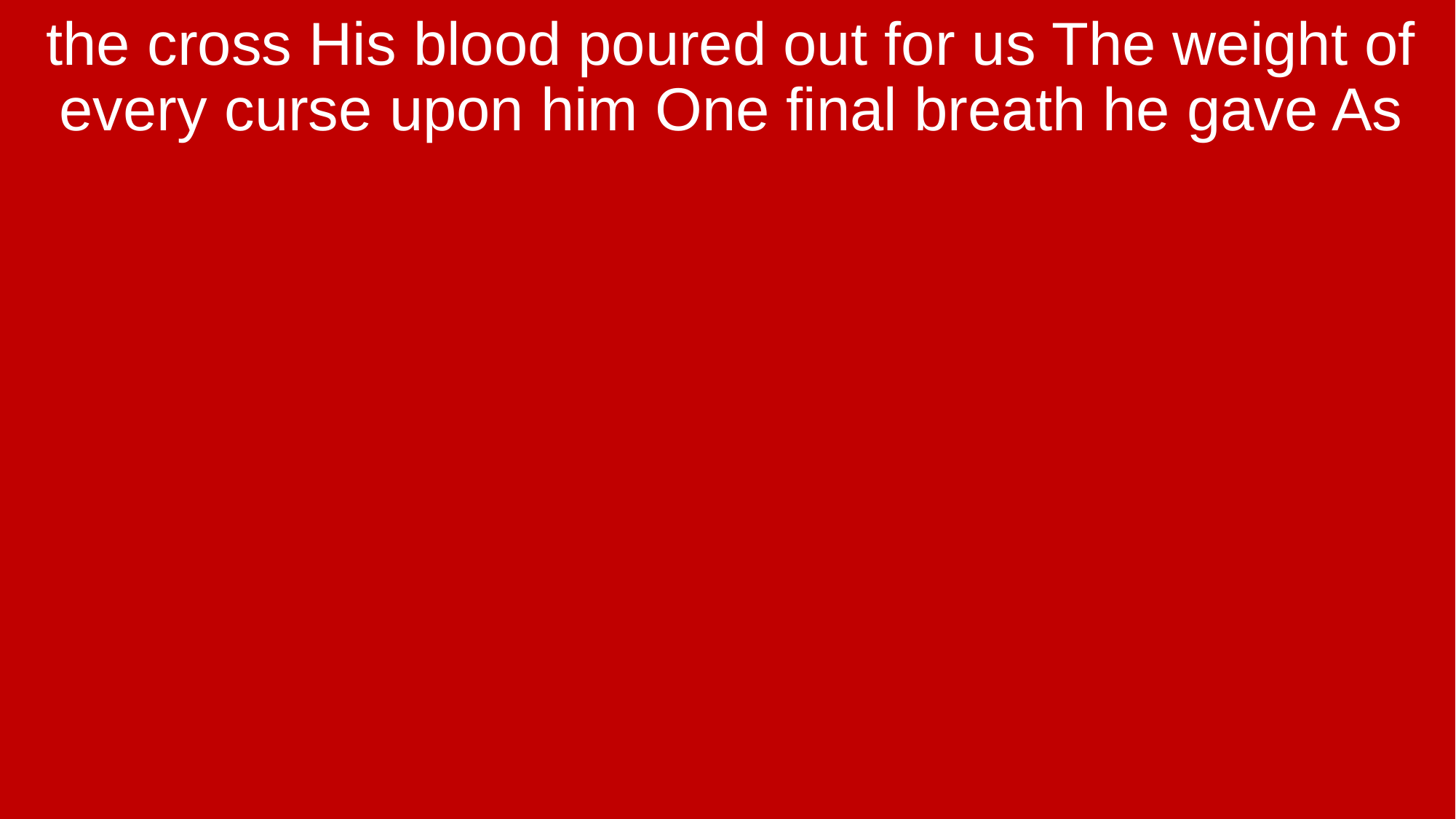

the cross His blood poured out for us The weight of every curse upon him One final breath he gave As